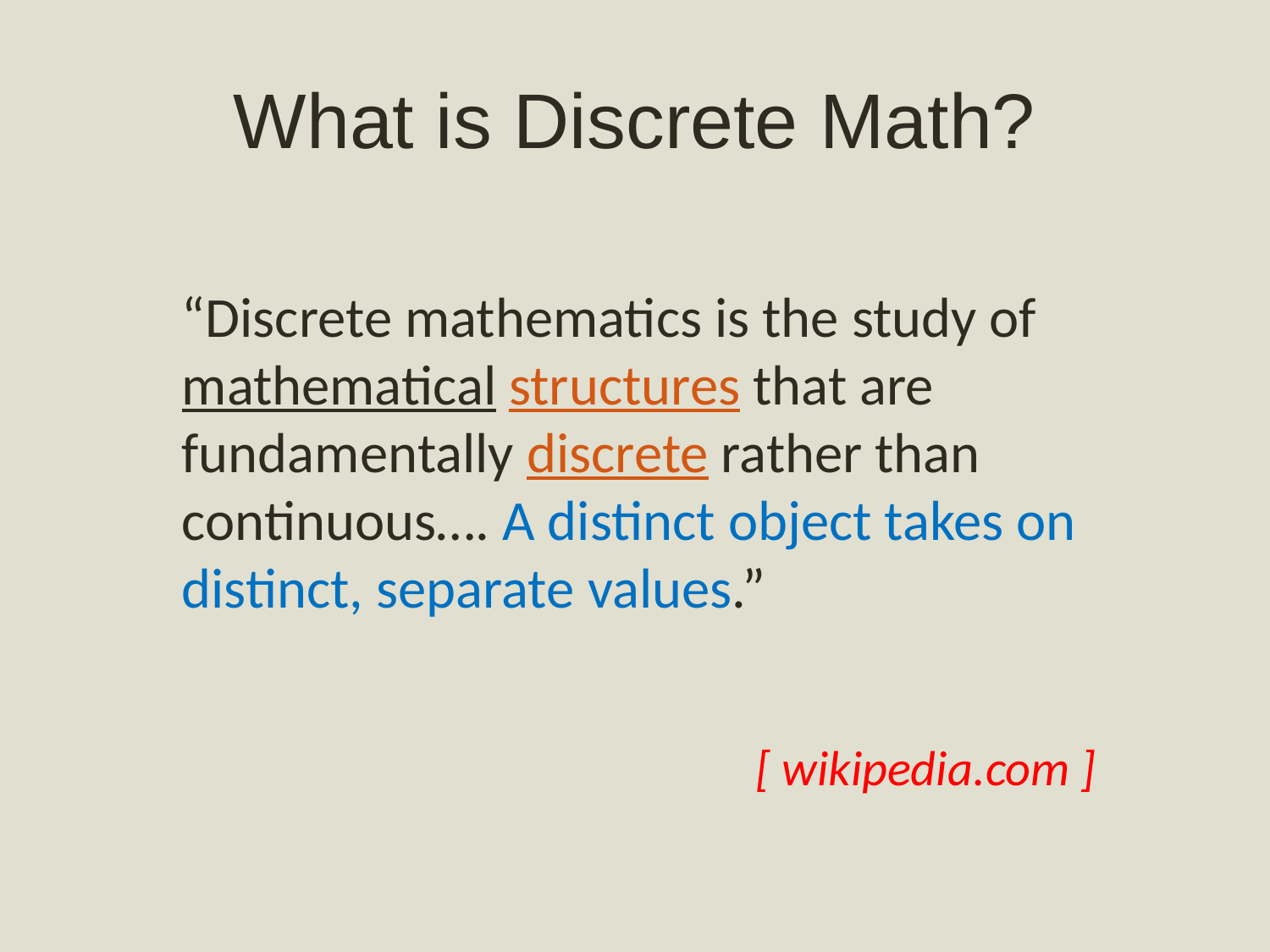

# What is Discrete Math?
“Discrete mathematics is the study of mathematical structures that are fundamentally discrete rather than continuous…. A distinct object takes on distinct, separate values.”

[ wikipedia.com ]